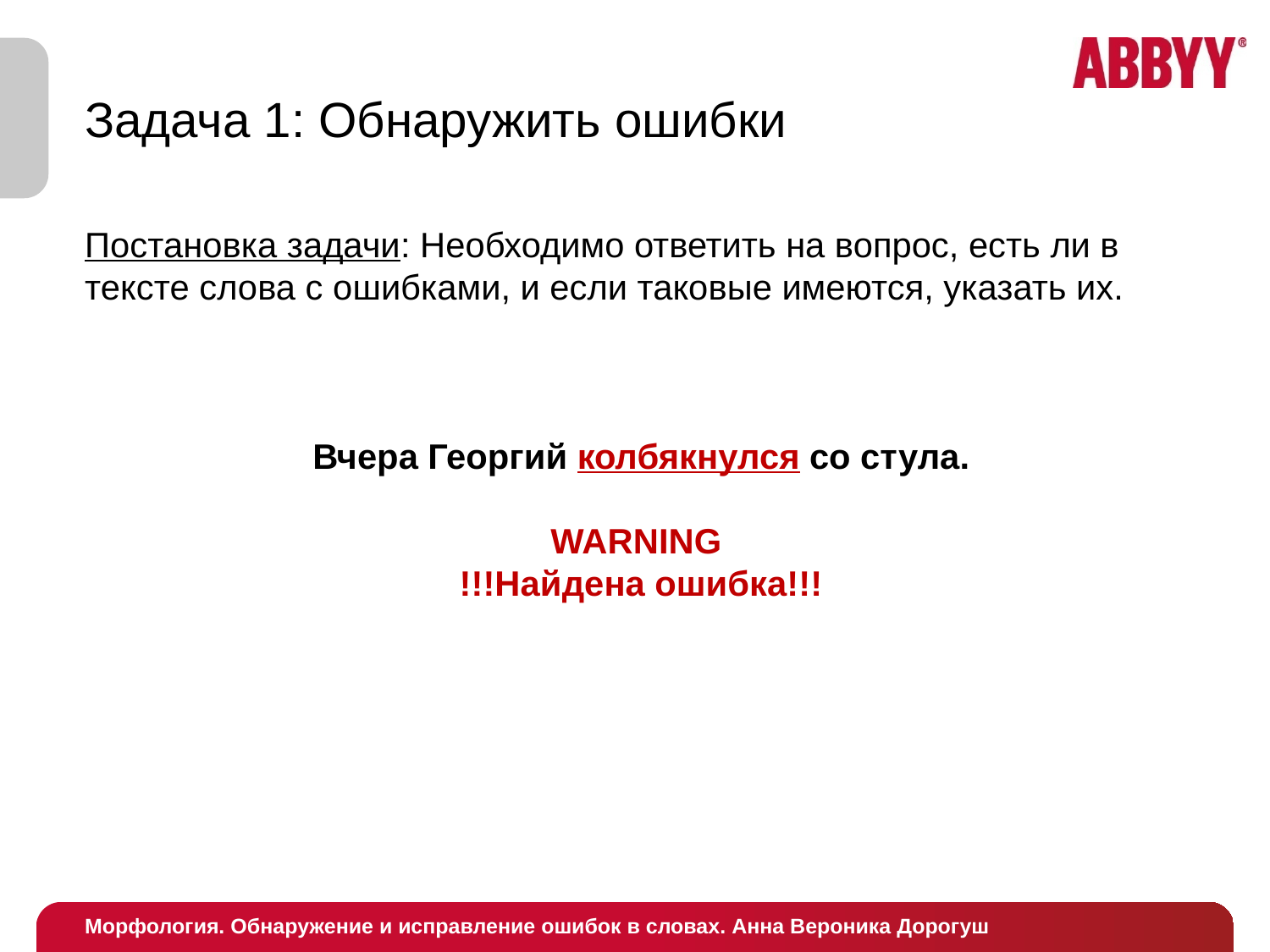

# Задача 1: Обнаружить ошибки
Постановка задачи: Необходимо ответить на вопрос, есть ли в тексте слова с ошибками, и если таковые имеются, указать их.

Вчера Георгий колбякнулся со стула.

WARNING
!!!Найдена ошибка!!!